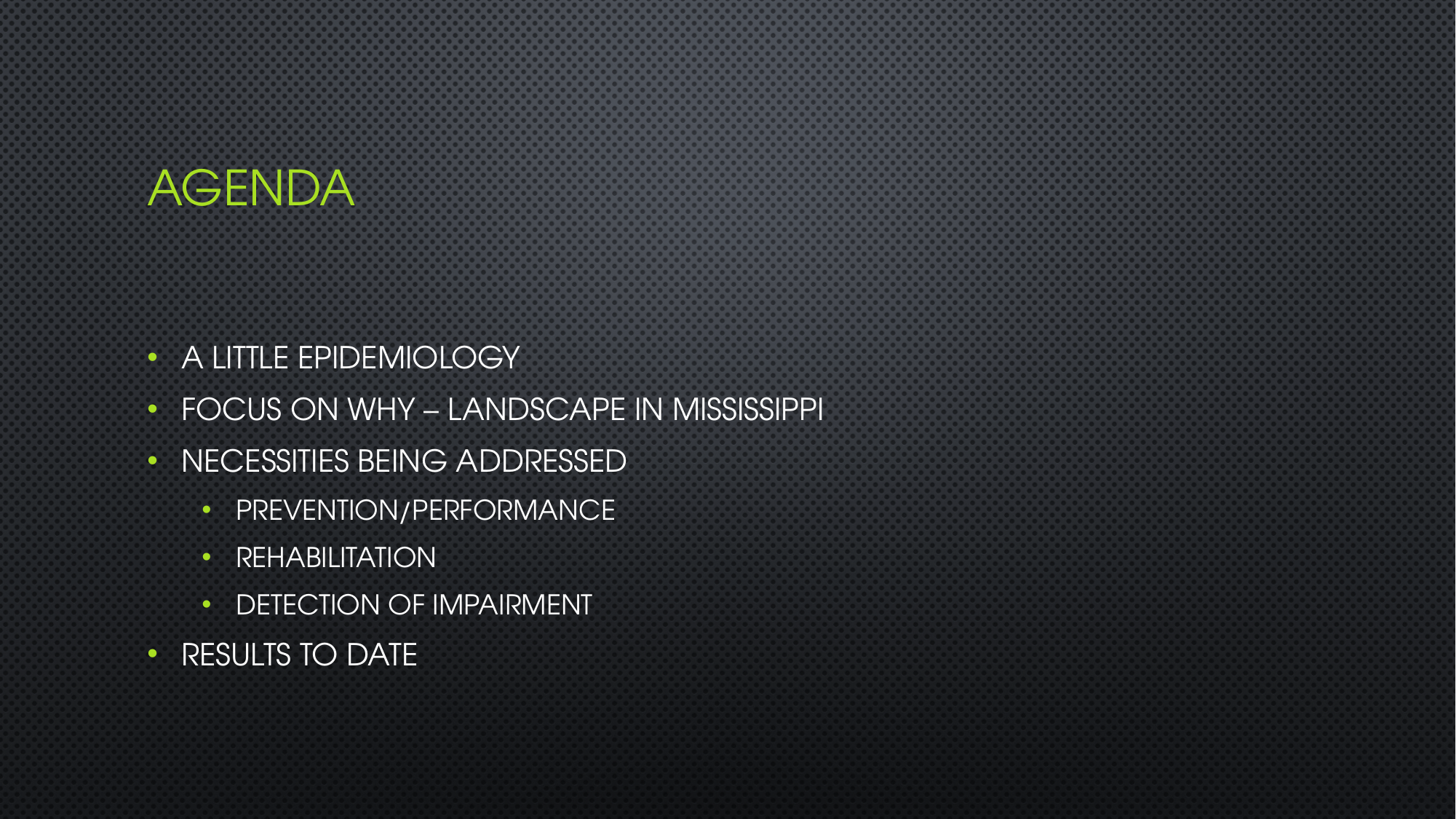

# Agenda
A little epidemiology
Focus on Why – landscape in Mississippi
Necessities being addressed
Prevention/Performance
Rehabilitation
Detection of Impairment
Results to date